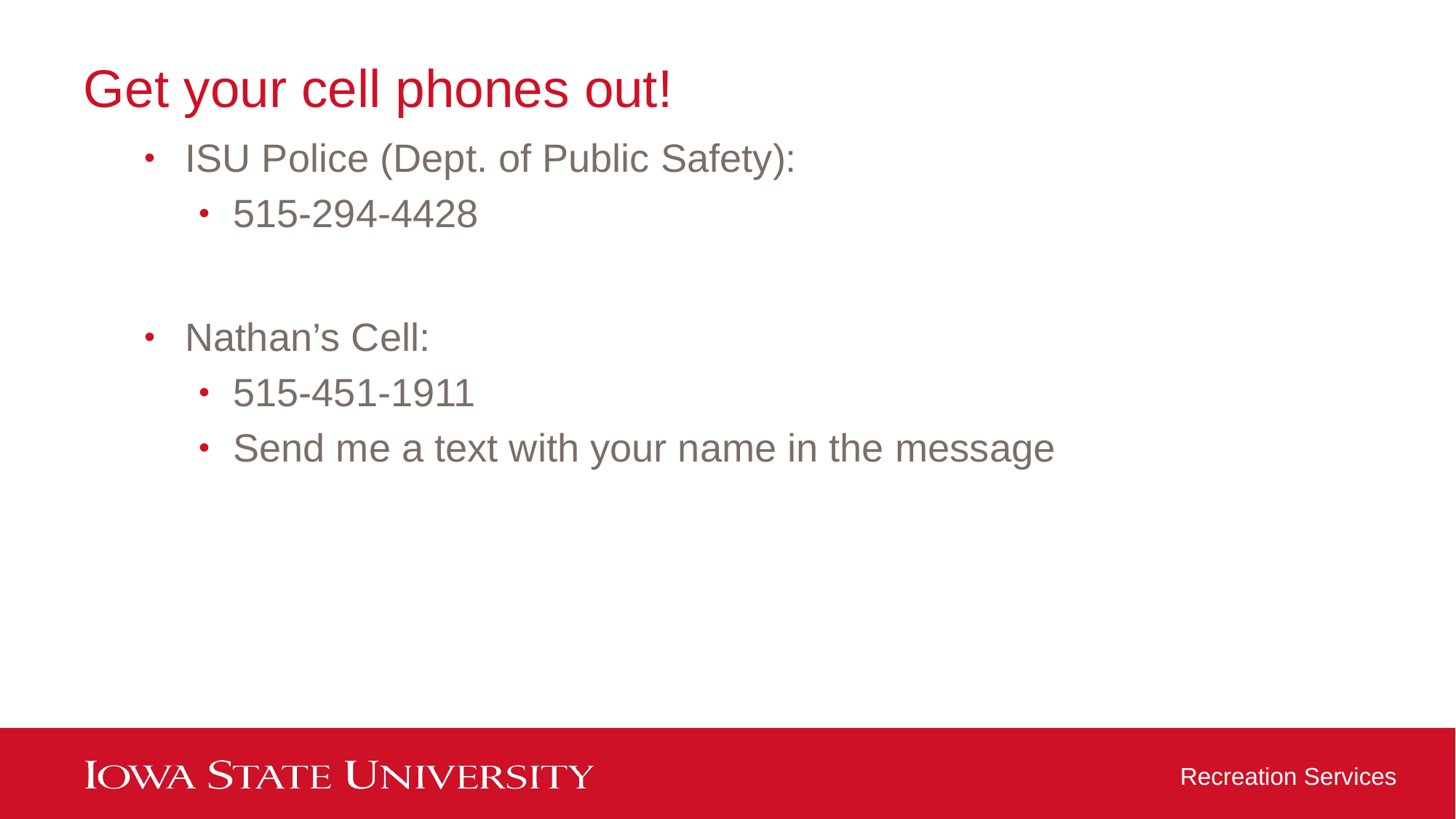

# Get your cell phones out!
ISU Police (Dept. of Public Safety):
515-294-4428

Nathan’s Cell:
515-451-1911
Send me a text with your name in the message